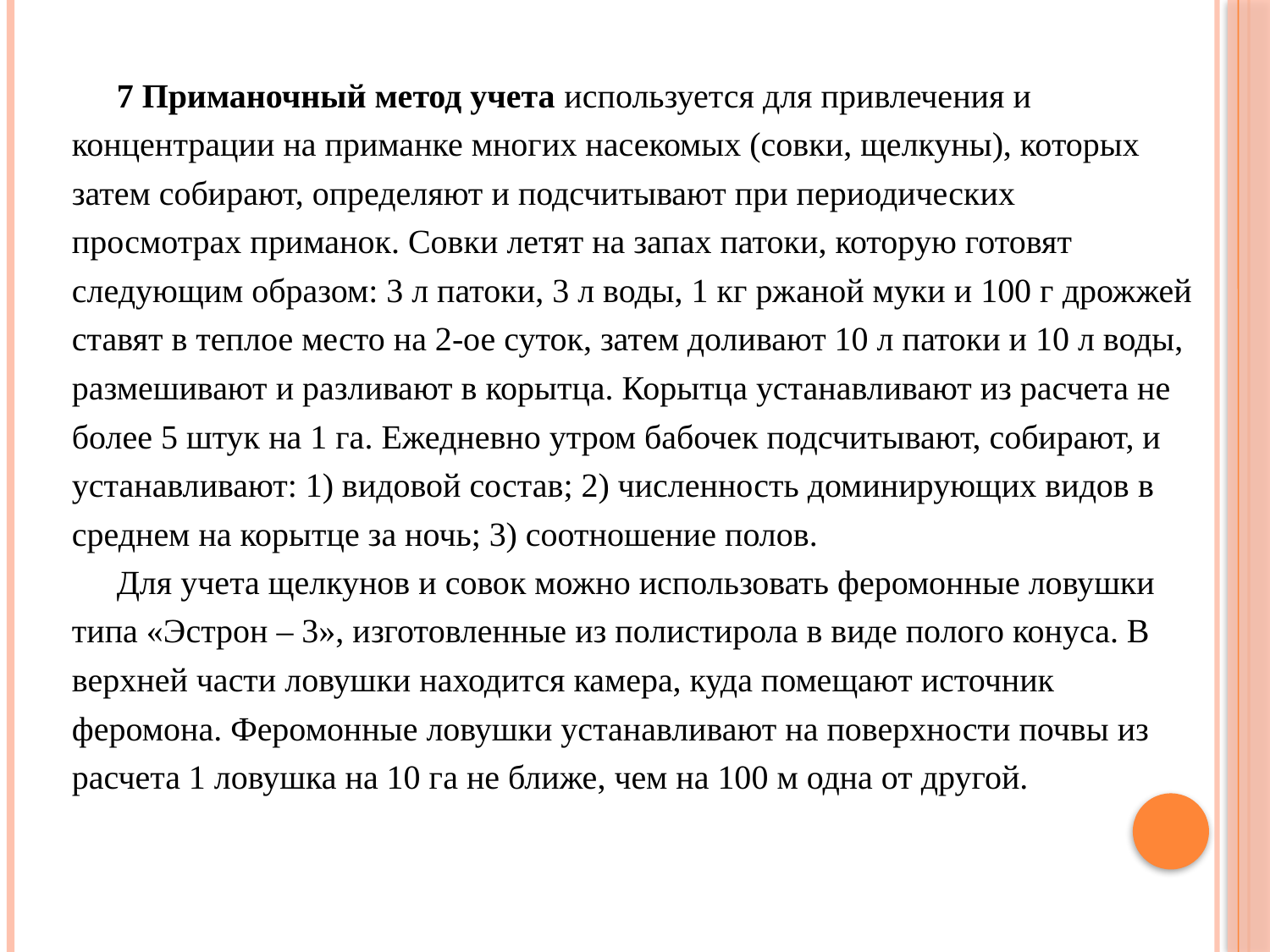

7 Приманочный метод учета используется для привлечения и концентрации на приманке многих насекомых (совки, щелкуны), которых затем собирают, определяют и подсчитывают при периодических просмотрах приманок. Совки летят на запах патоки, которую готовят следующим образом: 3 л патоки, 3 л воды, 1 кг ржаной муки и 100 г дрожжей ставят в теплое место на 2-ое суток, затем доливают 10 л патоки и 10 л воды, размешивают и разливают в корытца. Корытца устанавливают из расчета не более 5 штук на 1 га. Ежедневно утром бабочек подсчитывают, собирают, и устанавливают: 1) видовой состав; 2) численность доминирующих видов в среднем на корытце за ночь; 3) соотношение полов.
Для учета щелкунов и совок можно использовать феромонные ловушки типа «Эстрон – 3», изготовленные из полистирола в виде полого конуса. В верхней части ловушки находится камера, куда помещают источник феромона. Феромонные ловушки устанавливают на поверхности почвы из расчета 1 ловушка на 10 га не ближе, чем на 100 м одна от другой.